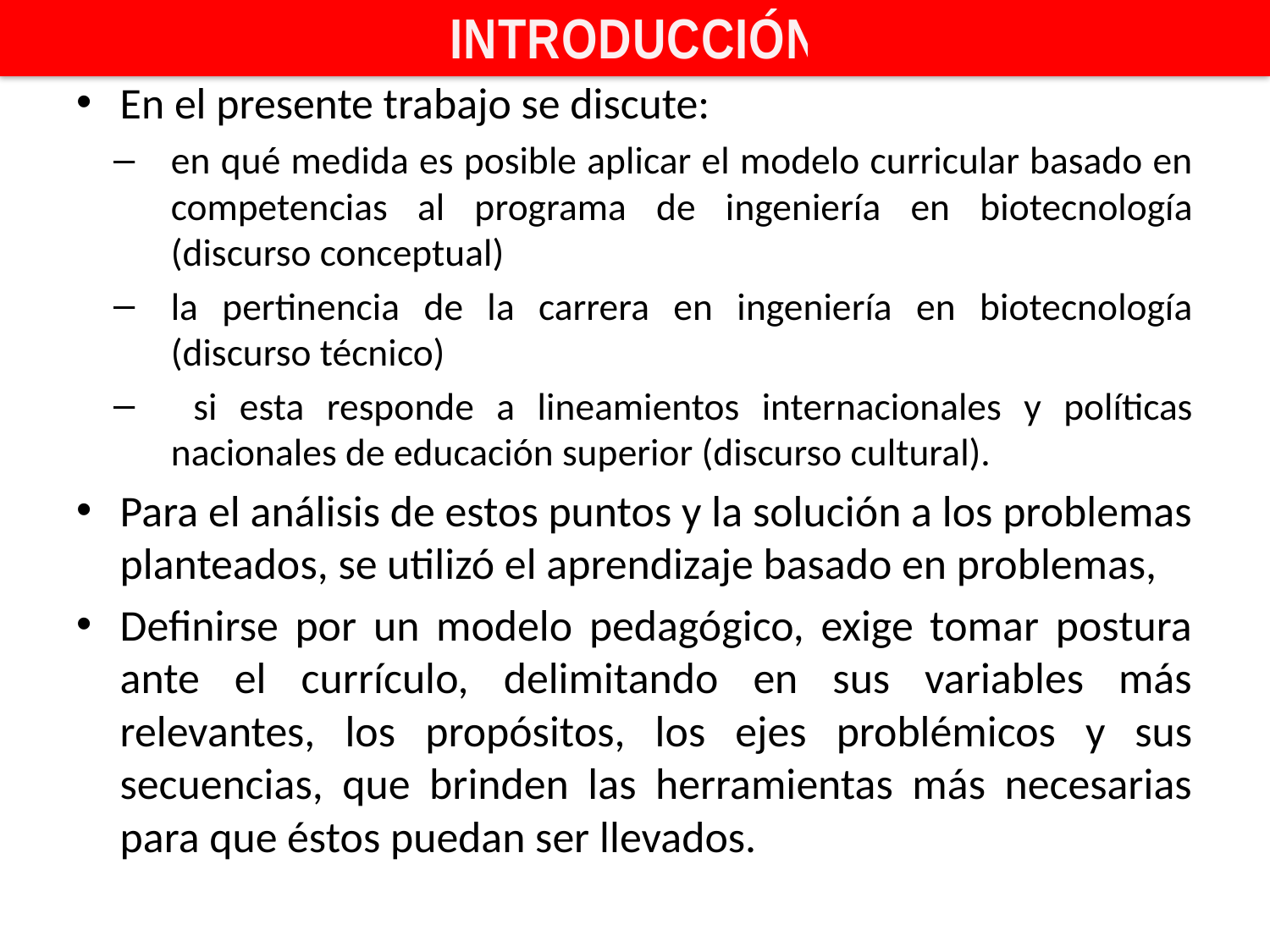

INTRODUCCIÓN
En el presente trabajo se discute:
en qué medida es posible aplicar el modelo curricular basado en competencias al programa de ingeniería en biotecnología (discurso conceptual)
la pertinencia de la carrera en ingeniería en biotecnología (discurso técnico)
 si esta responde a lineamientos internacionales y políticas nacionales de educación superior (discurso cultural).
Para el análisis de estos puntos y la solución a los problemas planteados, se utilizó el aprendizaje basado en problemas,
Definirse por un modelo pedagógico, exige tomar postura ante el currículo, delimitando en sus variables más relevantes, los propósitos, los ejes problémicos y sus secuencias, que brinden las herramientas más necesarias para que éstos puedan ser llevados.